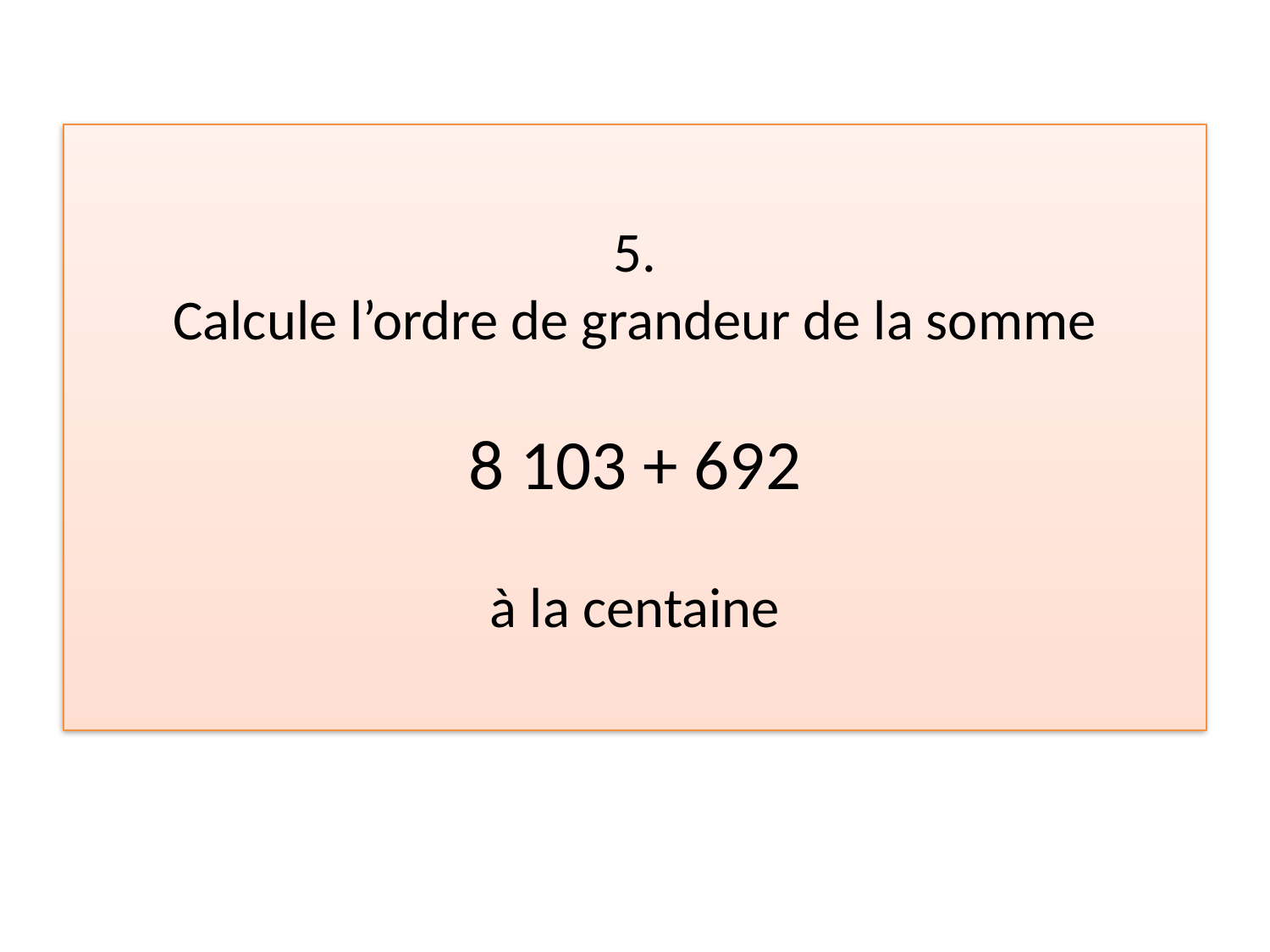

5.
Calcule l’ordre de grandeur de la somme
8 103 + 692
à la centaine